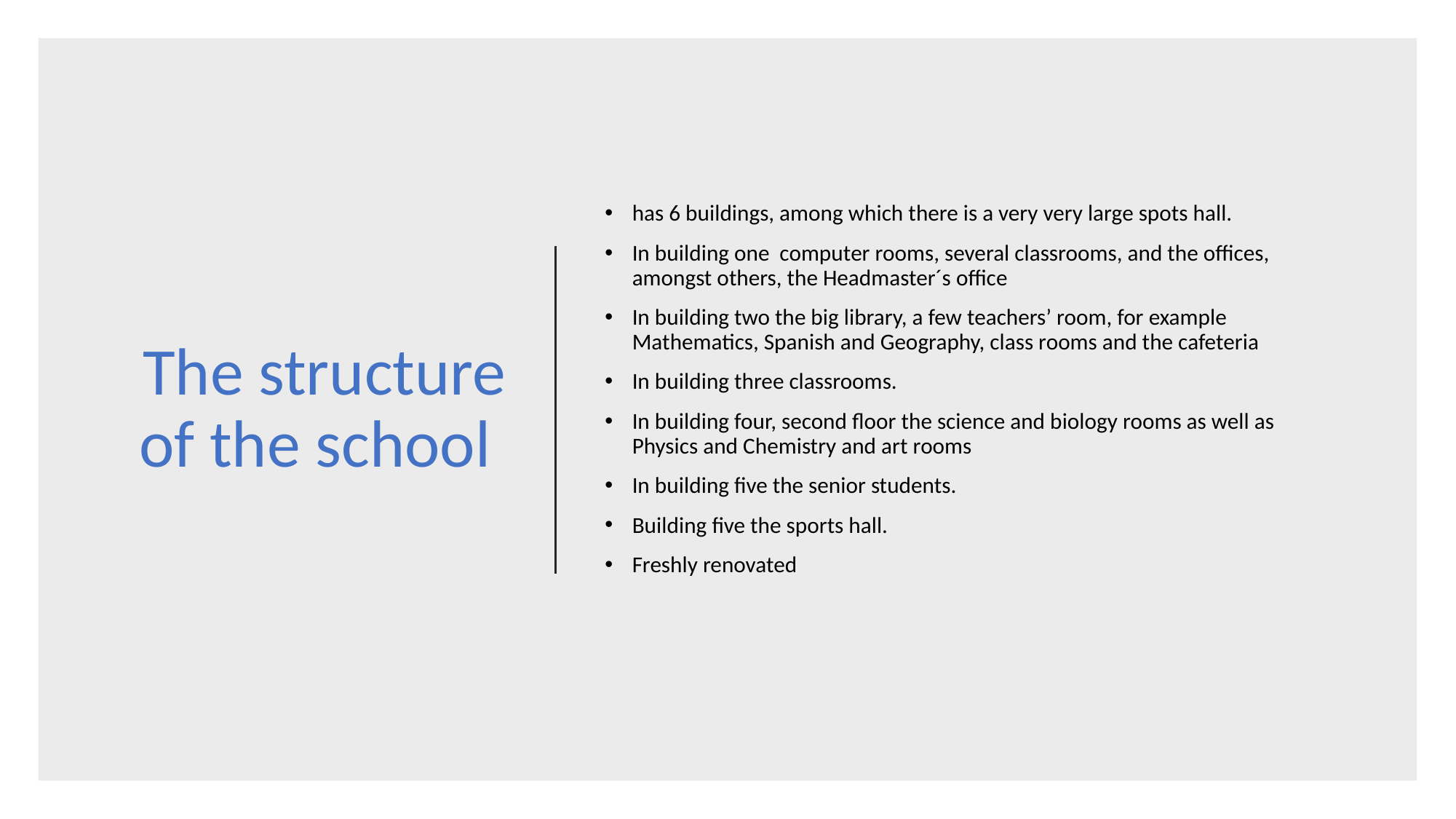

# The structure of the school
has 6 buildings, among which there is a very very large spots hall.
In building one  computer rooms, several classrooms, and the offices, amongst others, the Headmaster´s office
In building two the big library, a few teachers’ room, for example Mathematics, Spanish and Geography, class rooms and the cafeteria
In building three classrooms.
In building four, second floor the science and biology rooms as well as Physics and Chemistry and art rooms
In building five the senior students.
Building five the sports hall.
Freshly renovated